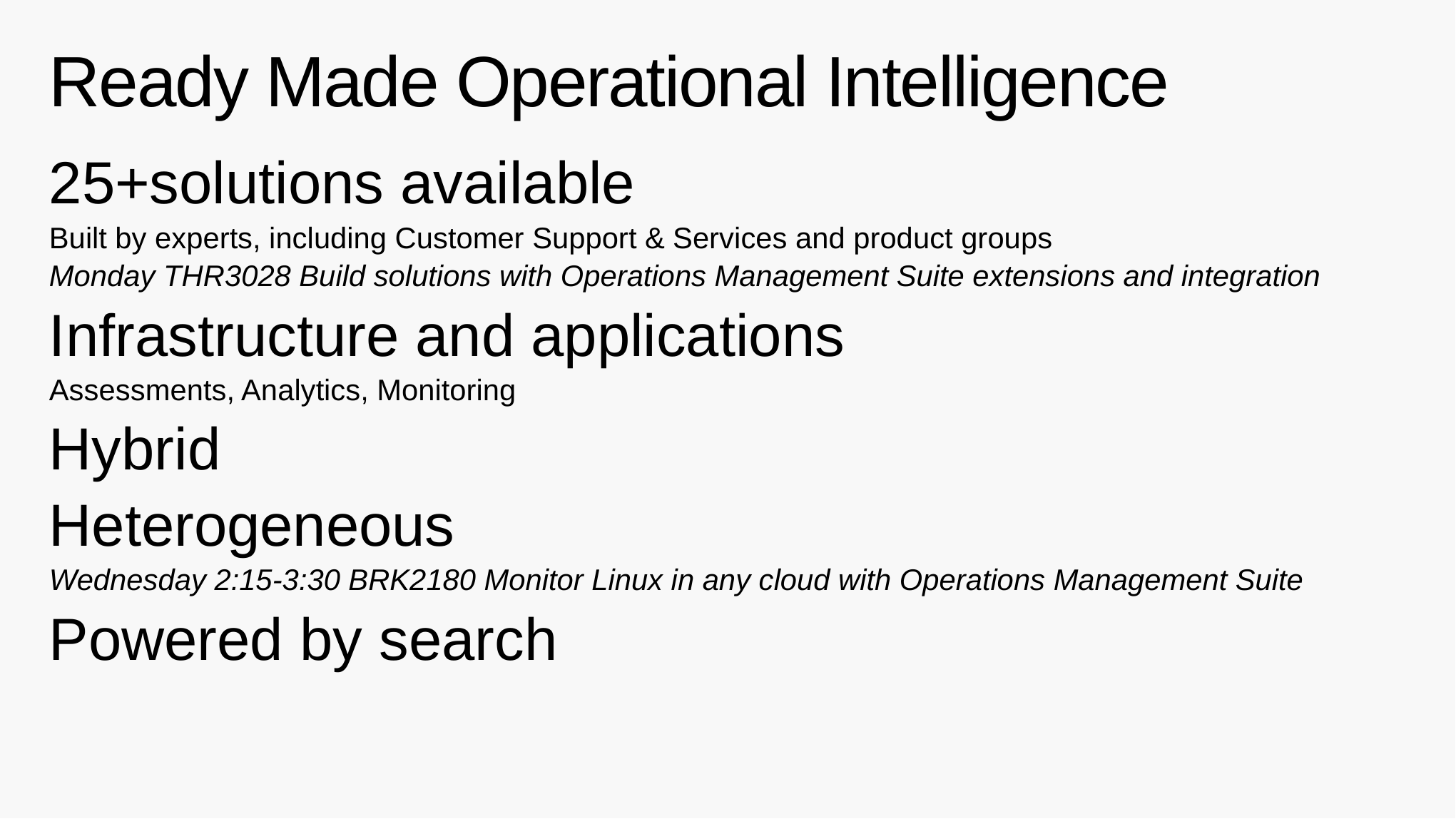

# Ready Made Operational Intelligence
25+solutions available
Built by experts, including Customer Support & Services and product groups
Monday THR3028 Build solutions with Operations Management Suite extensions and integration
Infrastructure and applications
Assessments, Analytics, Monitoring
Hybrid
Heterogeneous
Wednesday 2:15-3:30 BRK2180 Monitor Linux in any cloud with Operations Management Suite
Powered by search